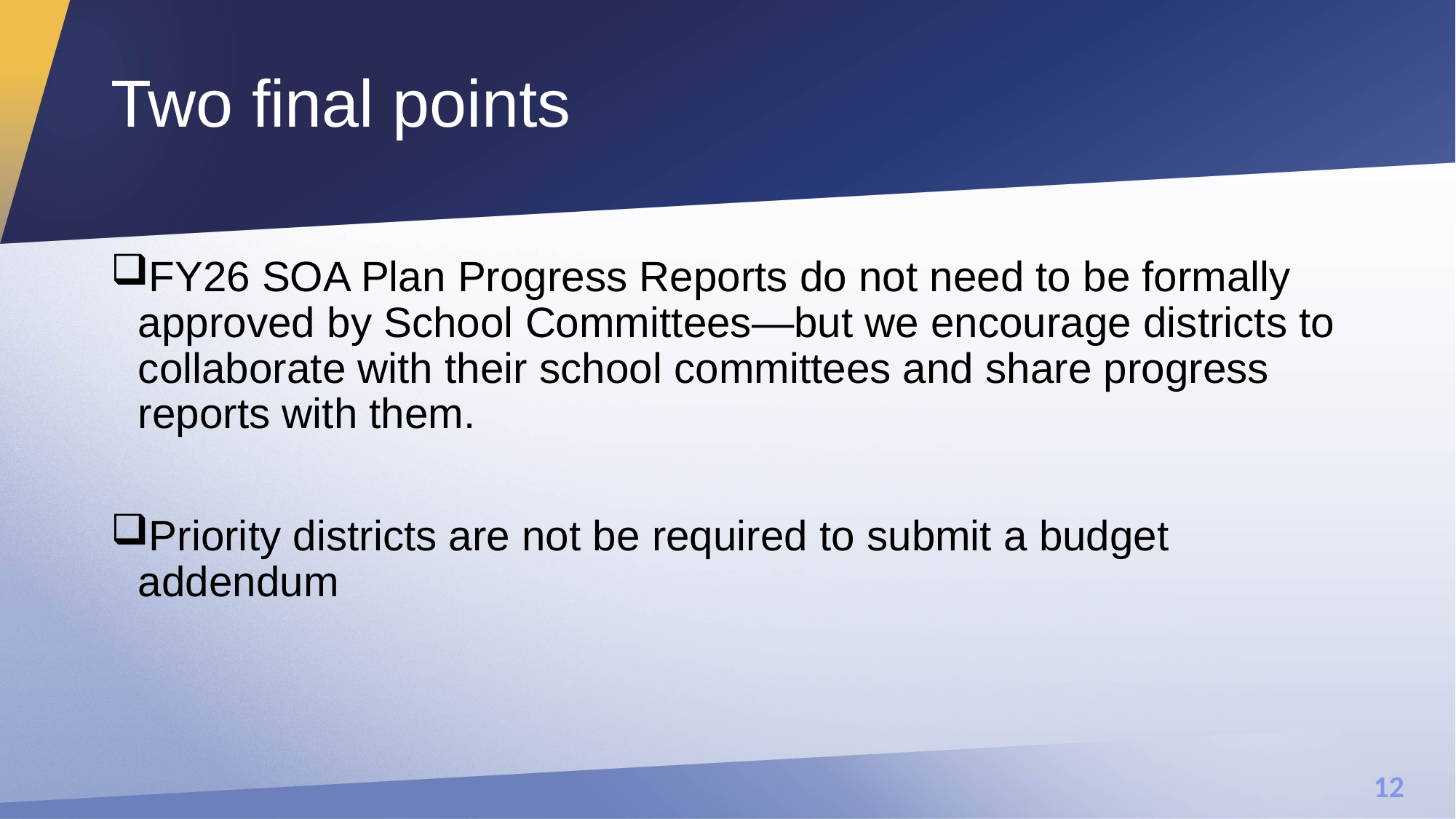

# Two final points
FY26 SOA Plan Progress Reports do not need to be formally approved by School Committees—but we encourage districts to collaborate with their school committees and share progress reports with them.

Priority districts are not be required to submit a budget addendum